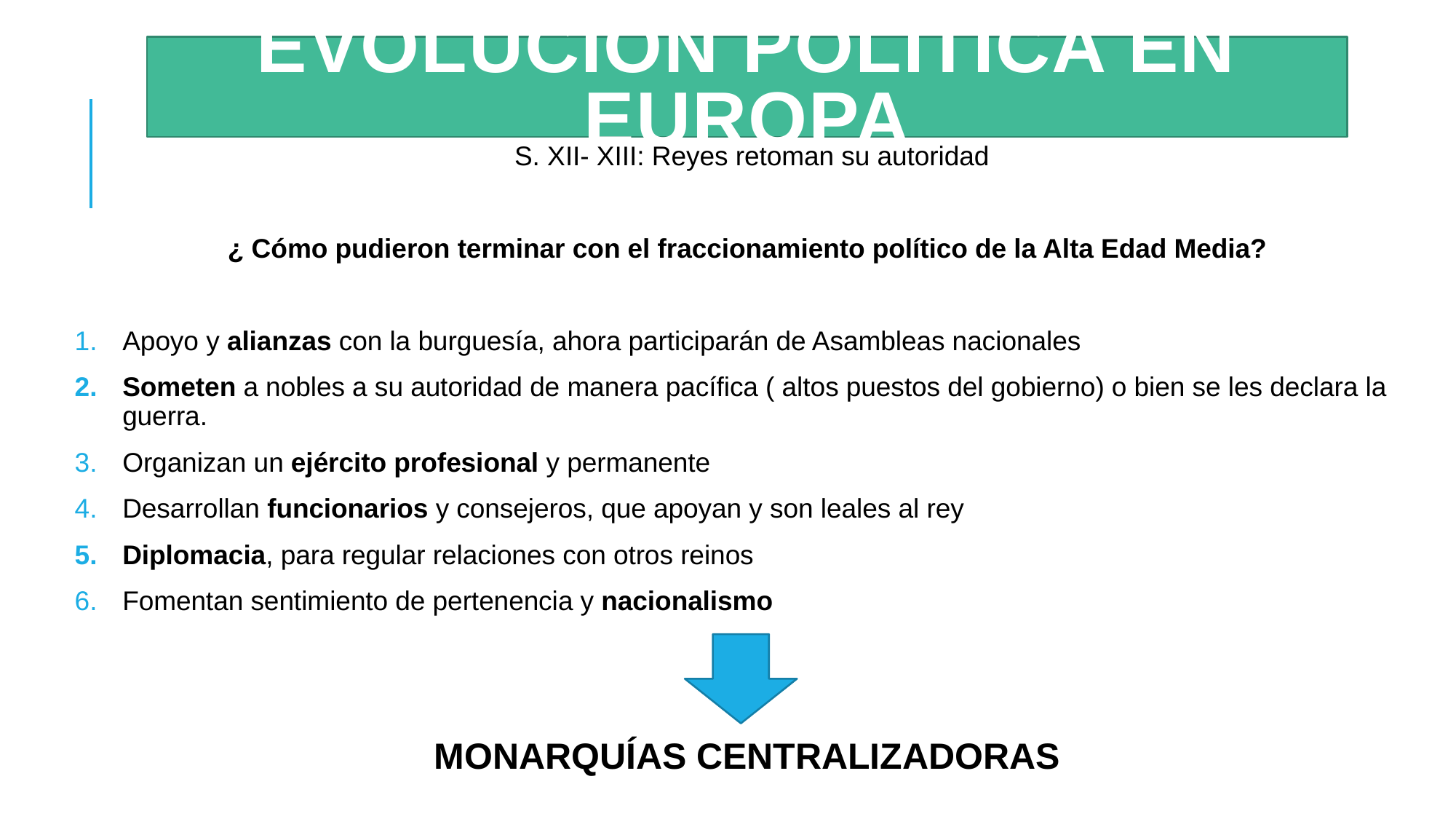

# Evolución política en Europa
S. XII- XIII: Reyes retoman su autoridad

¿ Cómo pudieron terminar con el fraccionamiento político de la Alta Edad Media?

Apoyo y alianzas con la burguesía, ahora participarán de Asambleas nacionales
Someten a nobles a su autoridad de manera pacífica ( altos puestos del gobierno) o bien se les declara la guerra.
Organizan un ejército profesional y permanente
Desarrollan funcionarios y consejeros, que apoyan y son leales al rey
Diplomacia, para regular relaciones con otros reinos
Fomentan sentimiento de pertenencia y nacionalismo

MONARQUÍAS CENTRALIZADORAS